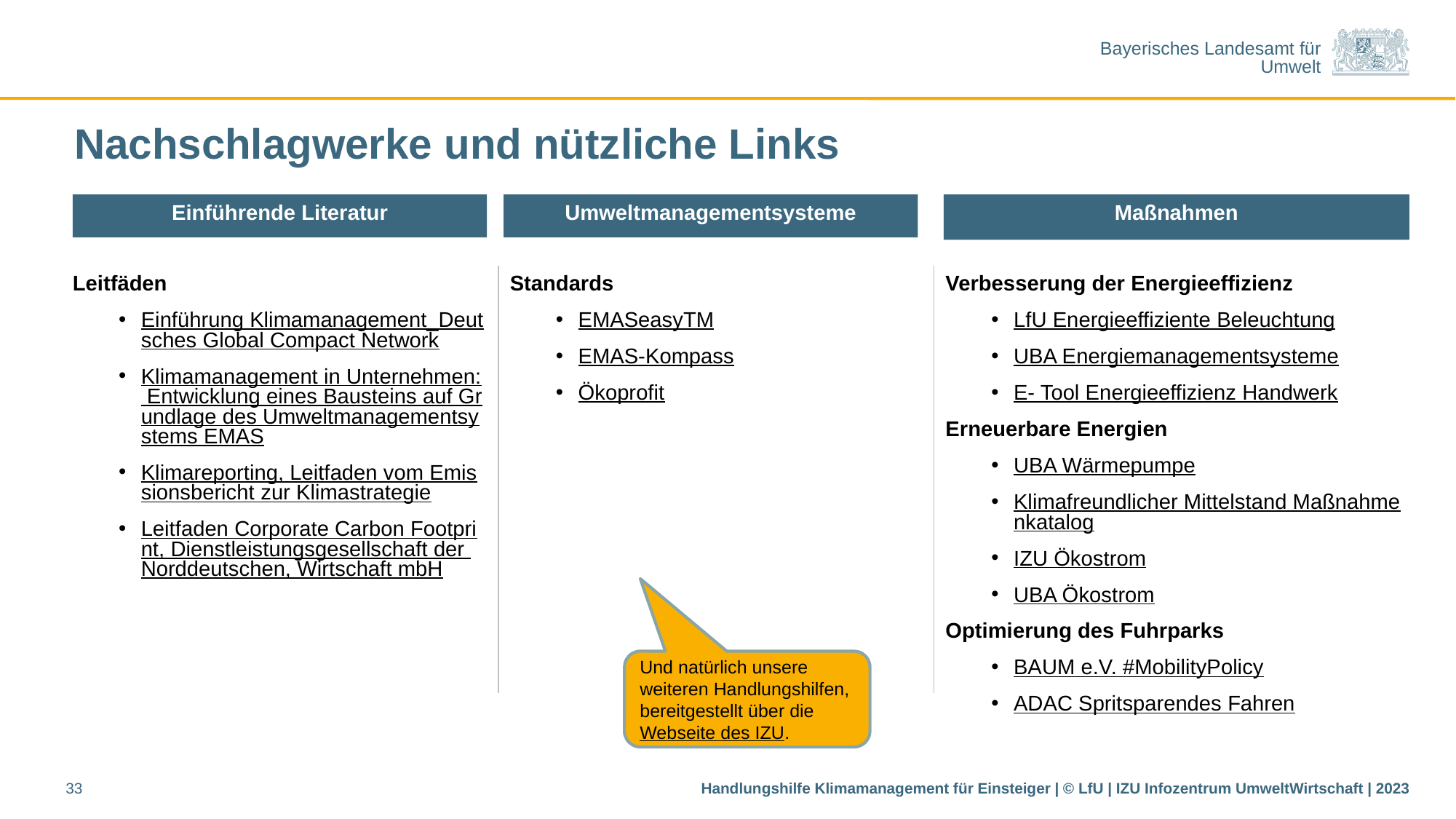

# Nachschlagwerke und nützliche Links
Einführende Literatur
Umweltmanagementsysteme
Maßnahmen
Leitfäden
Einführung Klimamanagement_Deutsches Global Compact Network
Klimamanagement in Unternehmen: Entwicklung eines Bausteins auf Grundlage des Umweltmanagementsystems EMAS
Klimareporting, Leitfaden vom Emissionsbericht zur Klimastrategie
Leitfaden Corporate Carbon Footprint, Dienstleistungsgesellschaft der Norddeutschen, Wirtschaft mbH

Standards
EMASeasyTM
EMAS-Kompass
Ökoprofit
Verbesserung der Energieeffizienz
LfU Energieeffiziente Beleuchtung
UBA Energiemanagementsysteme
E- Tool Energieeffizienz Handwerk
Erneuerbare Energien
UBA Wärmepumpe
Klimafreundlicher Mittelstand Maßnahmenkatalog
IZU Ökostrom
UBA Ökostrom
Optimierung des Fuhrparks
BAUM e.V. #MobilityPolicy
ADAC Spritsparendes Fahren

Und natürlich unsere weiteren Handlungshilfen, bereitgestellt über die Webseite des IZU.
33
Handlungshilfe Klimamanagement für Einsteiger | © LfU | IZU Infozentrum UmweltWirtschaft | 2023